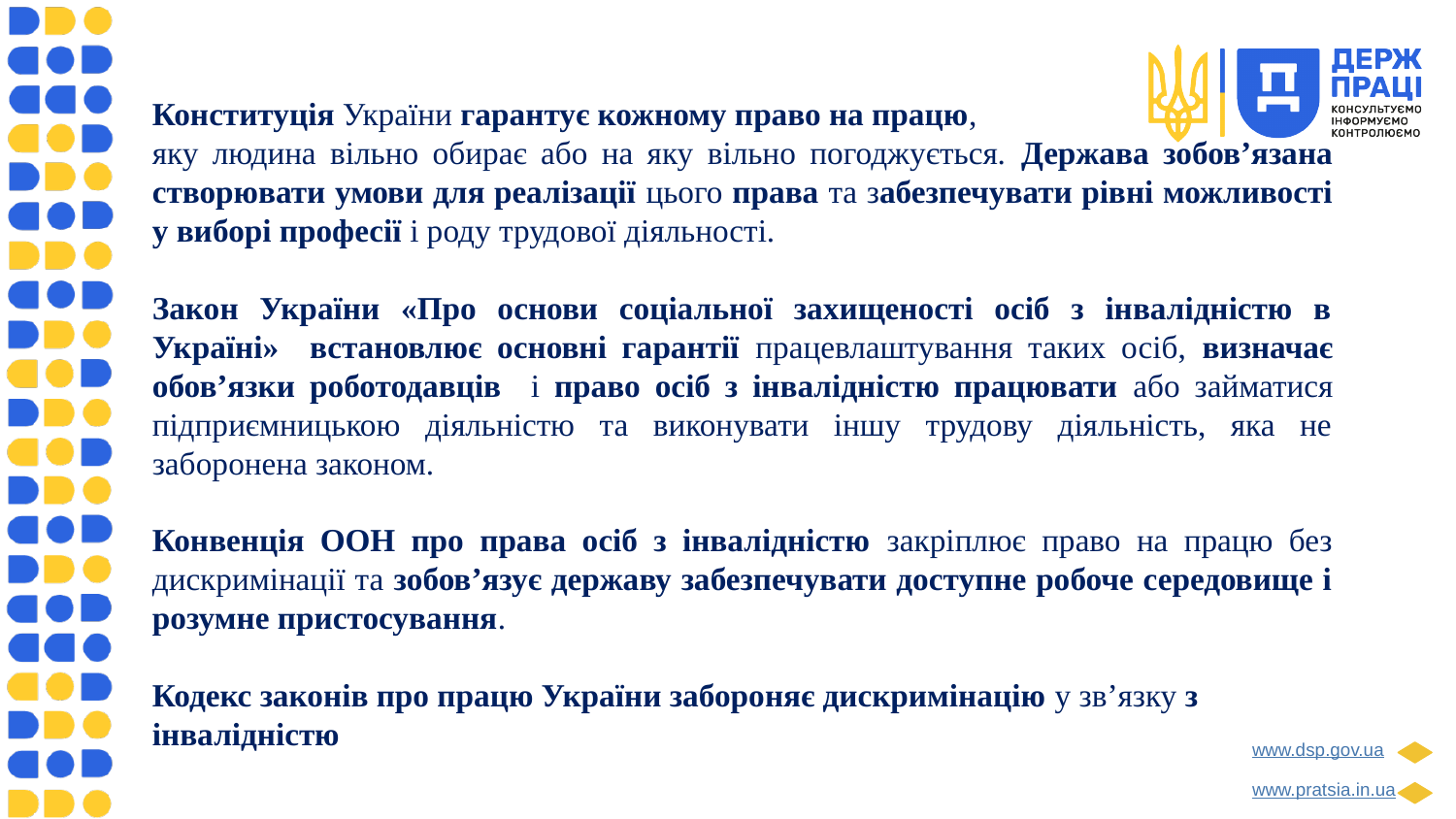

Конституція України гарантує кожному право на працю,
яку людина вільно обирає або на яку вільно погоджується. Держава зобов’язана створювати умови для реалізації цього права та забезпечувати рівні можливості у виборі професії і роду трудової діяльності.

Закон України «Про основи соціальної захищеності осіб з інвалідністю в Україні»  встановлює основні гарантії працевлаштування таких осіб, визначає обов’язки роботодавців  і право осіб з інвалідністю працювати або займатися підприємницькою діяльністю та виконувати іншу трудову діяльність, яка не заборонена законом.

Конвенція ООН про права осіб з інвалідністю закріплює право на працю без дискримінації та зобов’язує державу забезпечувати доступне робоче середовище і розумне пристосування.

Кодекс законів про працю України забороняє дискримінацію у зв’язку з інвалідністю